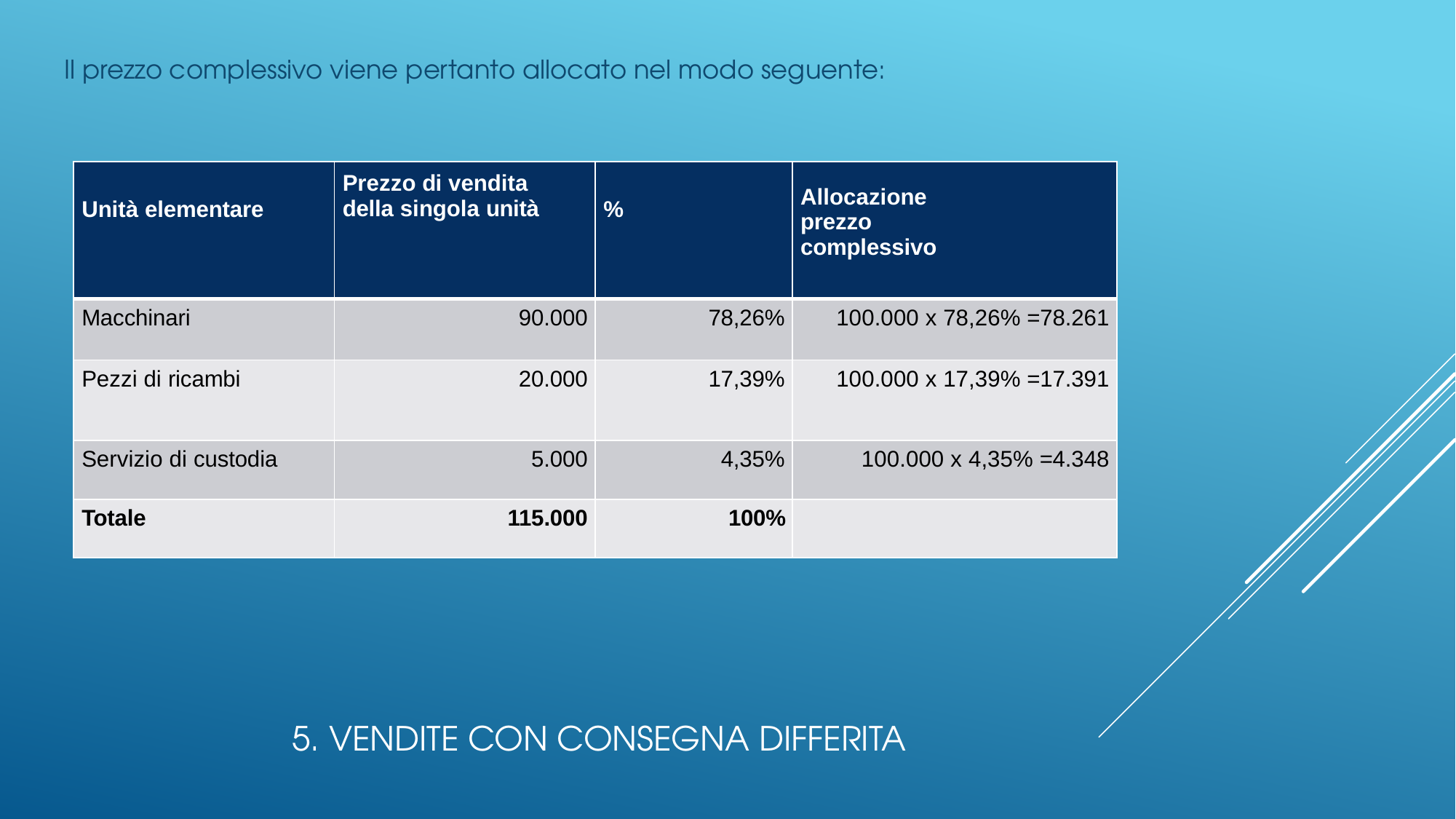

Il prezzo complessivo viene pertanto allocato nel modo seguente:

| Unità elementare | Prezzo di vendita della singola unità | % | Allocazione prezzo complessivo |
| --- | --- | --- | --- |
| Macchinari | 90.000 | 78,26% | 100.000 x 78,26% =78.261 |
| Pezzi di ricambi | 20.000 | 17,39% | 100.000 x 17,39% =17.391 |
| Servizio di custodia | 5.000 | 4,35% | 100.000 x 4,35% =4.348 |
| Totale | 115.000 | 100% |  |
# 5. Vendite con consegna differita